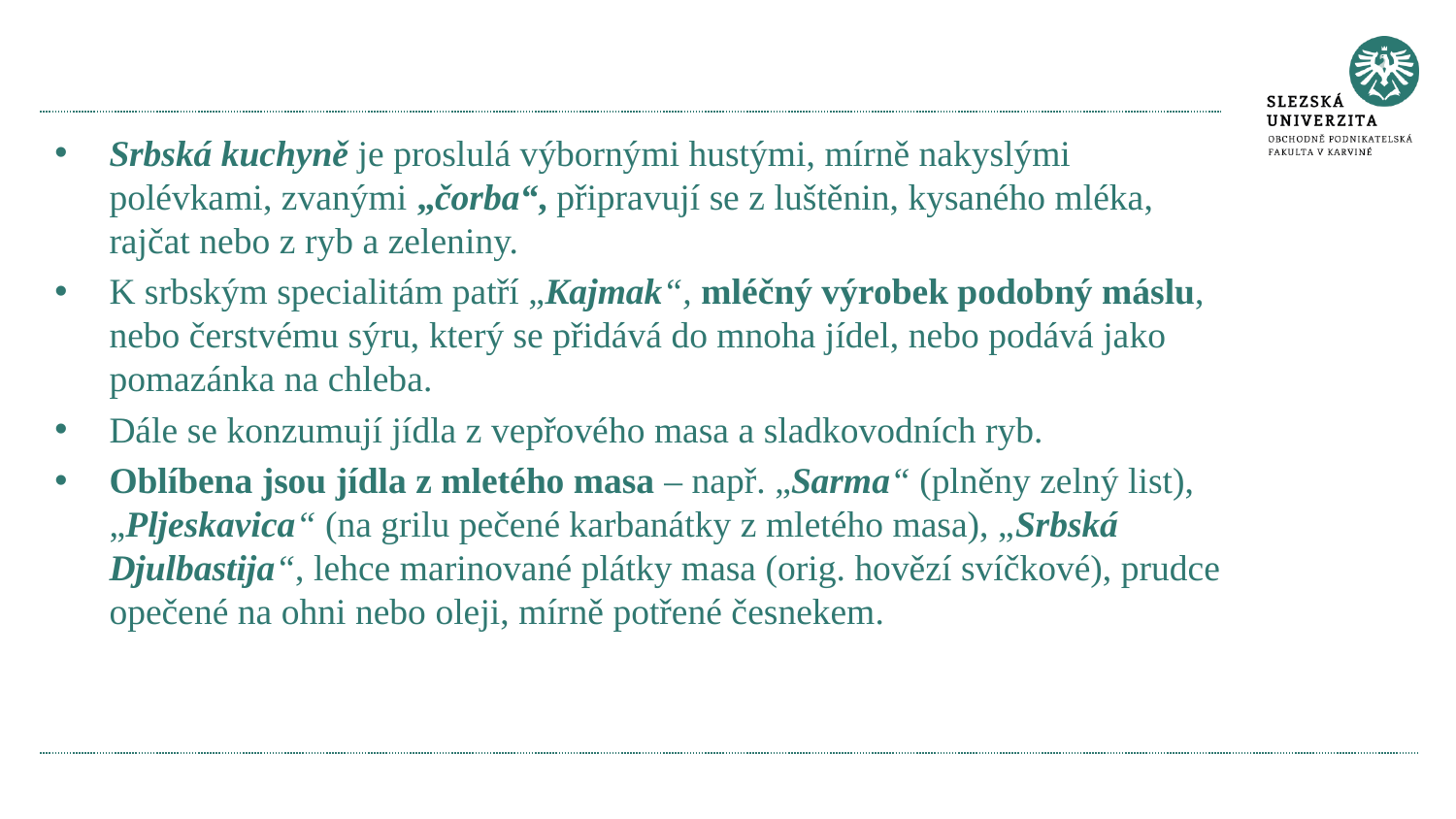

Srbská kuchyně je proslulá výbornými hustými, mírně nakyslými polévkami, zvanými „čorba“, připravují se z luštěnin, kysaného mléka, rajčat nebo z ryb a zeleniny.
K srbským specialitám patří „Kajmak“, mléčný výrobek podobný máslu, nebo čerstvému sýru, který se přidává do mnoha jídel, nebo podává jako pomazánka na chleba.
Dále se konzumují jídla z vepřového masa a sladkovodních ryb.
Oblíbena jsou jídla z mletého masa – např. „Sarma“ (plněny zelný list), „Pljeskavica“ (na grilu pečené karbanátky z mletého masa), „Srbská Djulbastija“, lehce marinované plátky masa (orig. hovězí svíčkové), prudce opečené na ohni nebo oleji, mírně potřené česnekem.